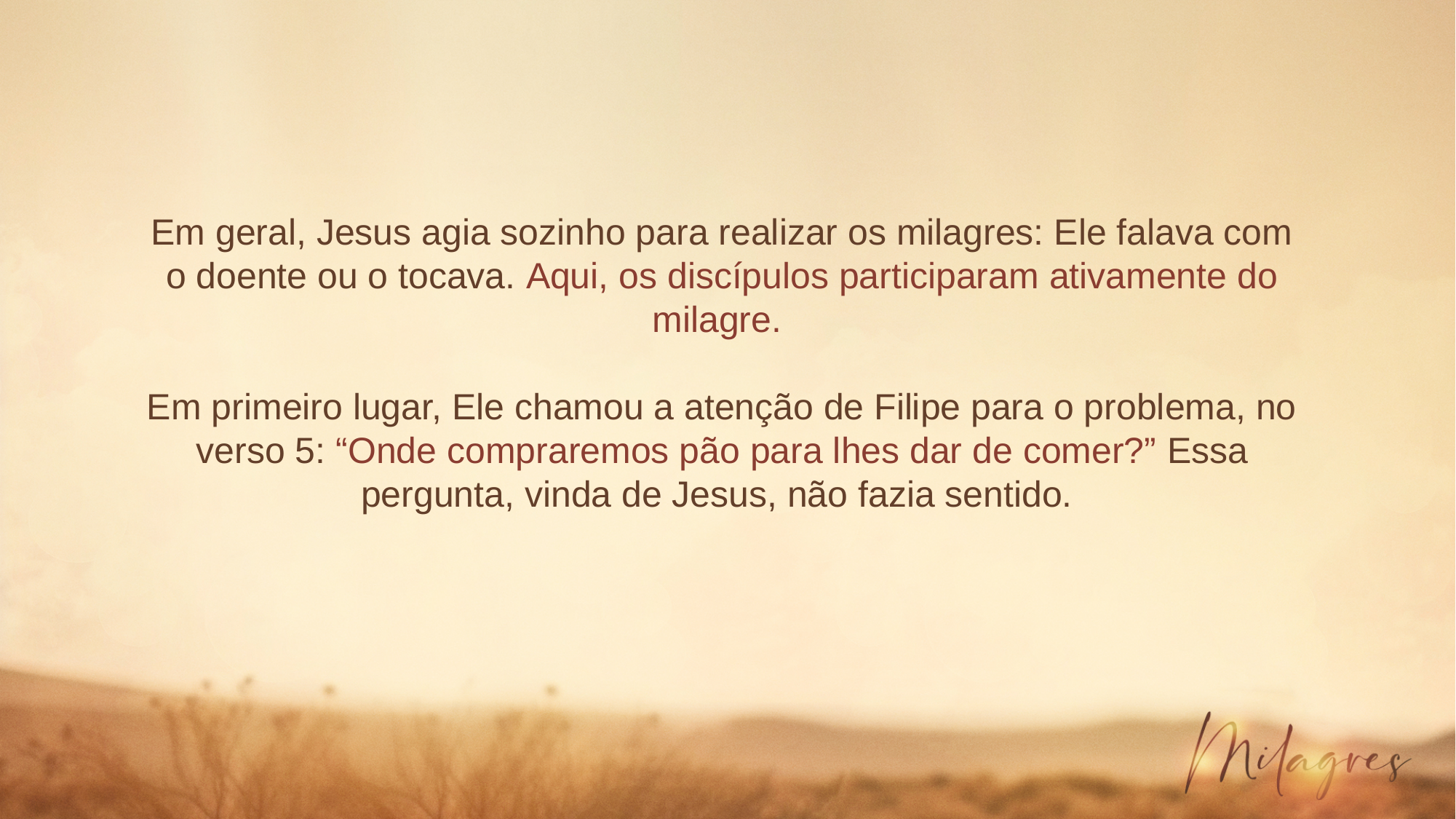

Em geral, Jesus agia sozinho para realizar os milagres: Ele falava com o doente ou o tocava. Aqui, os discípulos participaram ativamente do milagre.

Em primeiro lugar, Ele chamou a atenção de Filipe para o problema, no verso 5: “Onde compraremos pão para lhes dar de comer?” Essa pergunta, vinda de Jesus, não fazia sentido.